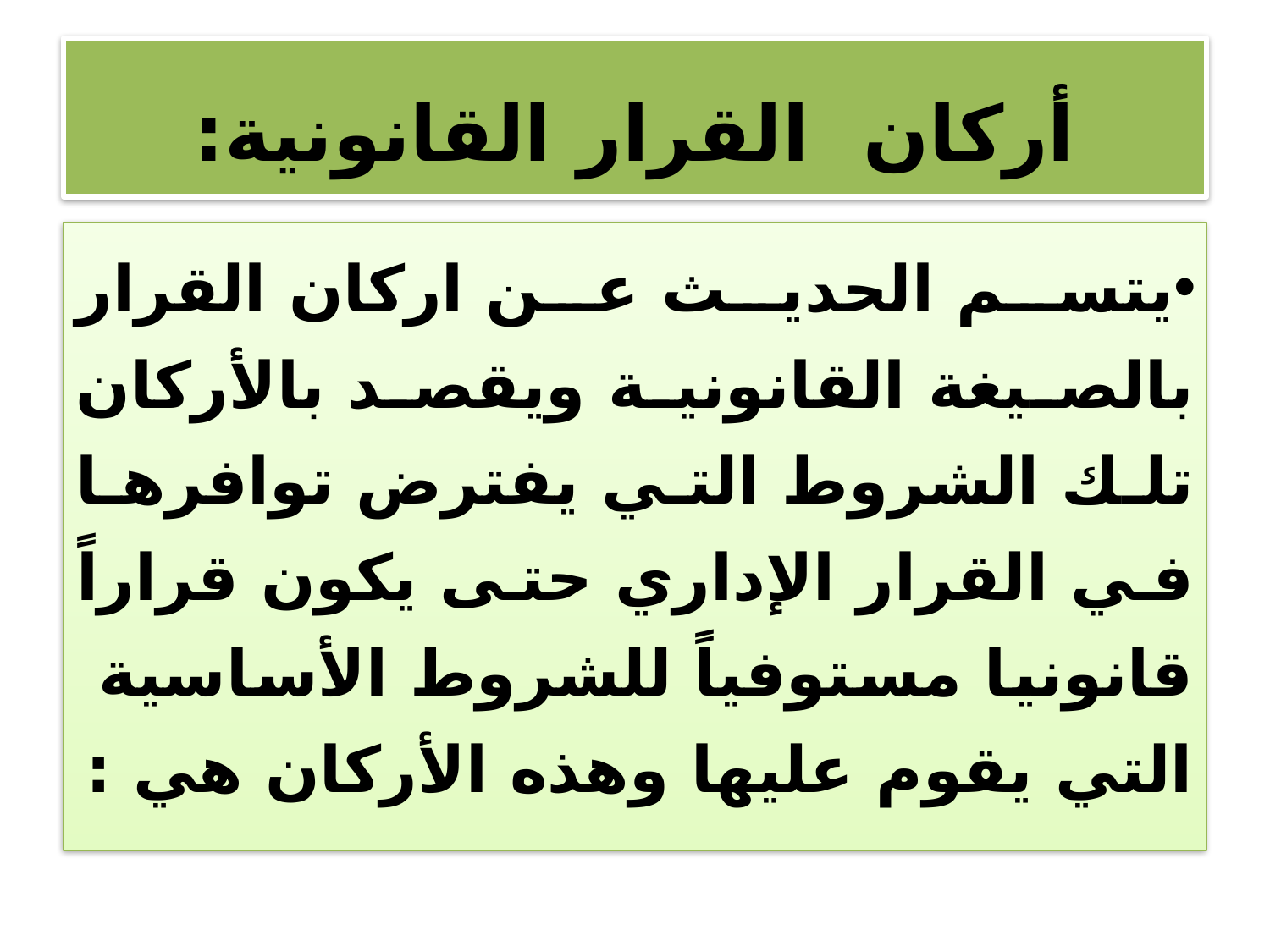

# أركان  القرار القانونية:
يتسم الحديث عن اركان القرار بالصيغة القانونية ويقصد بالأركان تلك الشروط التي يفترض توافرها في القرار الإداري حتى يكون قراراً قانونيا مستوفياً للشروط الأساسية  التي يقوم عليها وهذه الأركان هي :